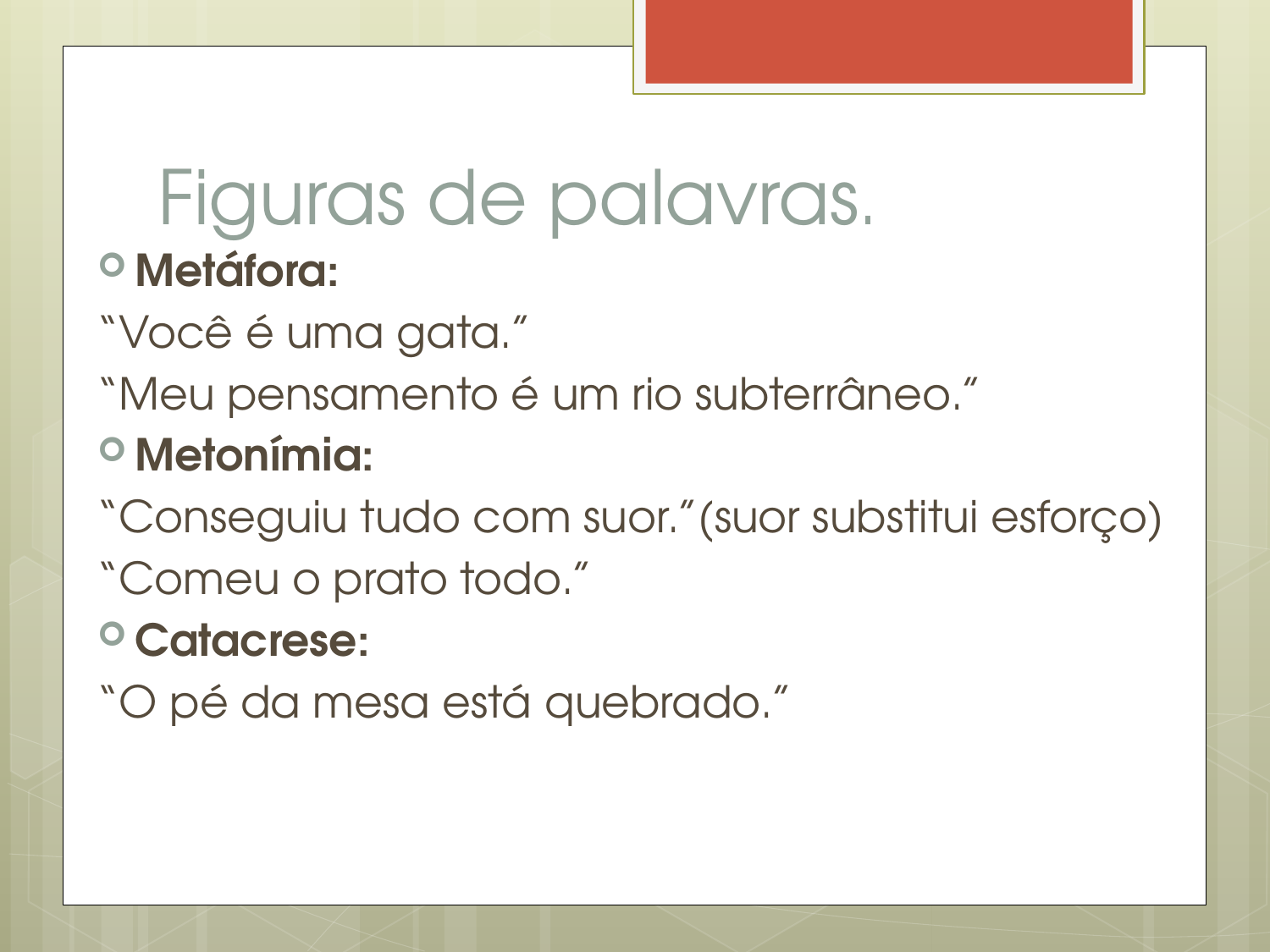

# Figuras de palavras.
Metáfora:
“Você é uma gata.”
“Meu pensamento é um rio subterrâneo.”
Metonímia:
“Conseguiu tudo com suor.”(suor substitui esforço)
“Comeu o prato todo.”
Catacrese:
“O pé da mesa está quebrado.”